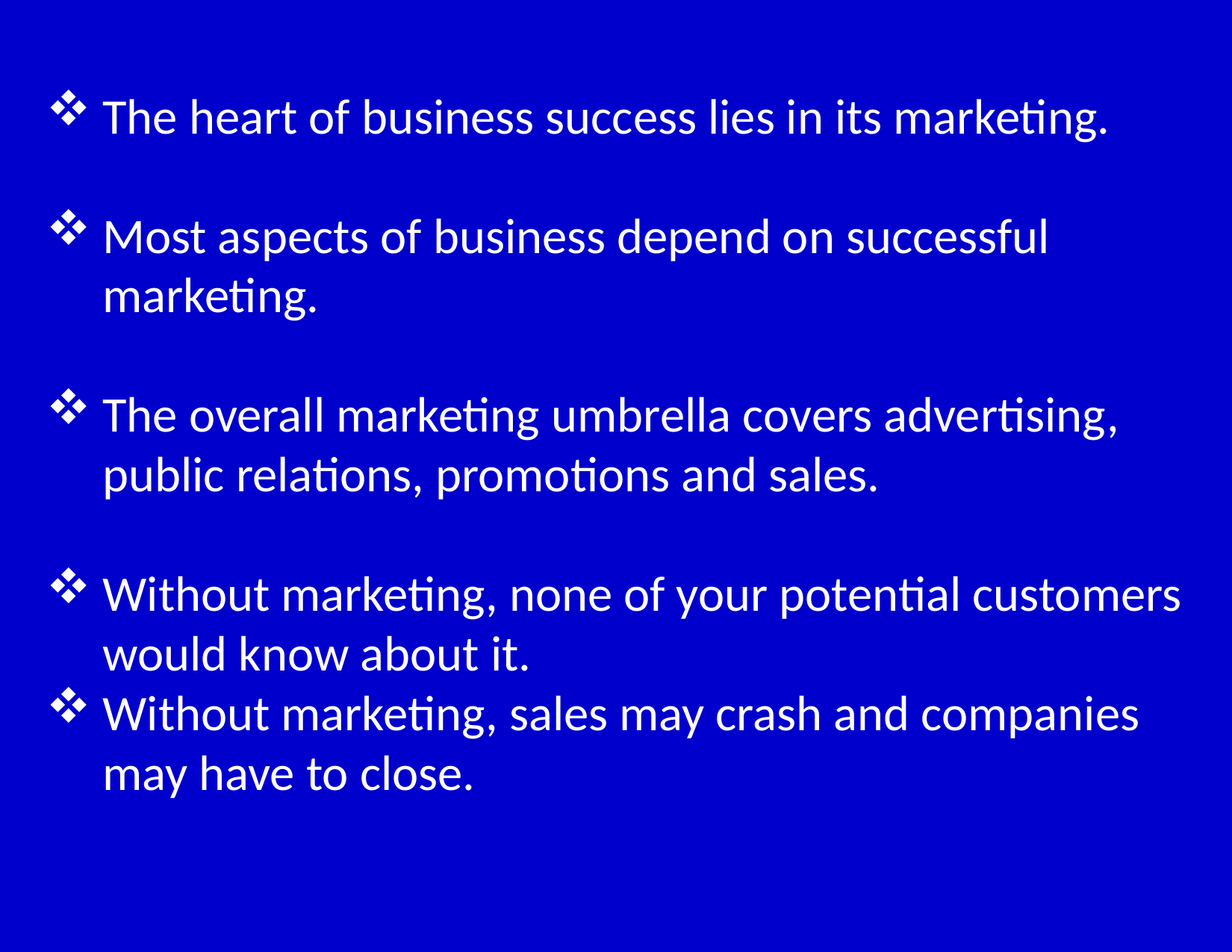

The heart of business success lies in its marketing.

Most aspects of business depend on successful marketing.

The overall marketing umbrella covers advertising, public relations, promotions and sales.

Without marketing, none of your potential customers would know about it.
Without marketing, sales may crash and companies may have to close.